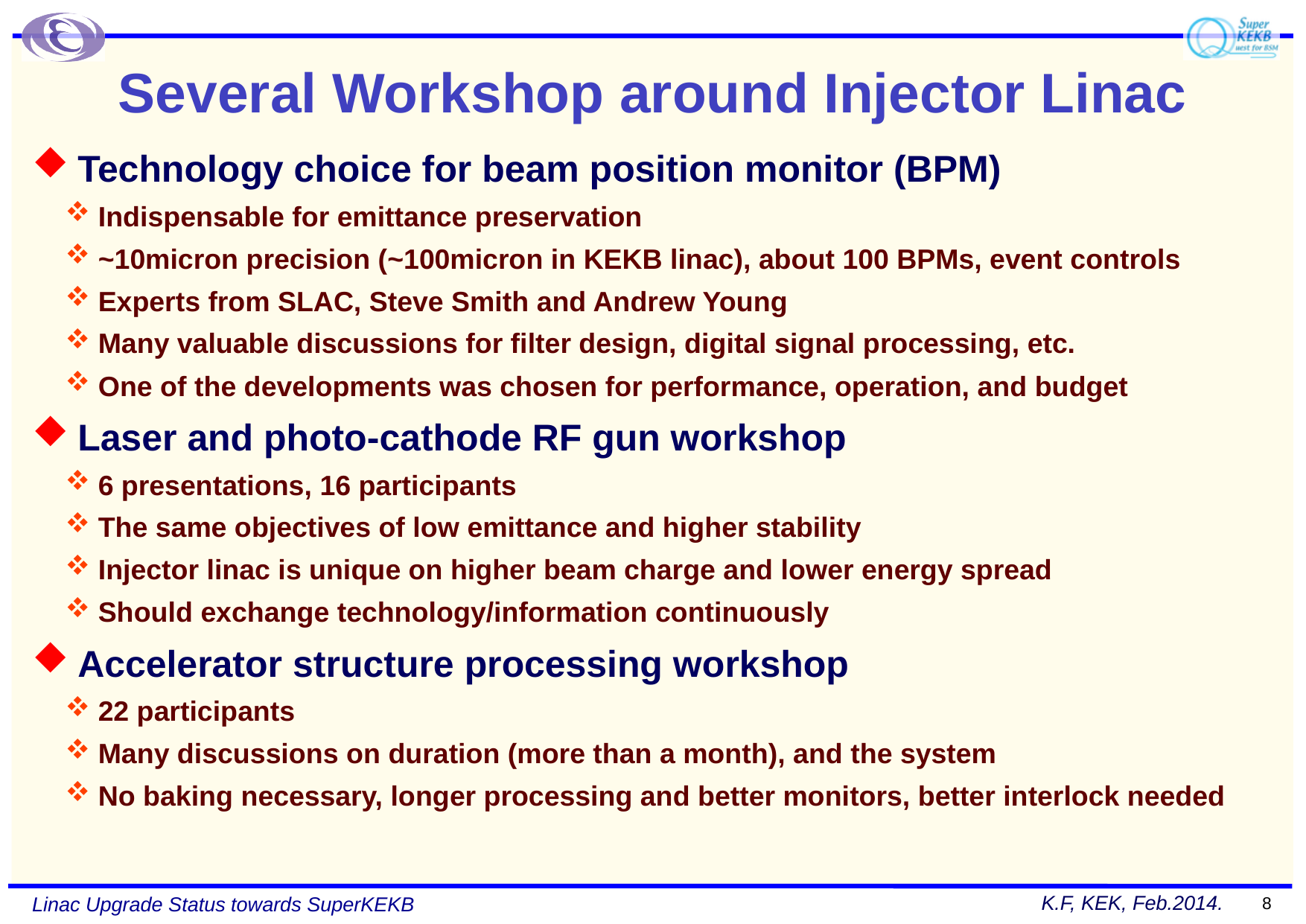

# Several Workshop around Injector Linac
Technology choice for beam position monitor (BPM)
Indispensable for emittance preservation
~10micron precision (~100micron in KEKB linac), about 100 BPMs, event controls
Experts from SLAC, Steve Smith and Andrew Young
Many valuable discussions for filter design, digital signal processing, etc.
One of the developments was chosen for performance, operation, and budget
Laser and photo-cathode RF gun workshop
6 presentations, 16 participants
The same objectives of low emittance and higher stability
Injector linac is unique on higher beam charge and lower energy spread
Should exchange technology/information continuously
Accelerator structure processing workshop
22 participants
Many discussions on duration (more than a month), and the system
No baking necessary, longer processing and better monitors, better interlock needed
8